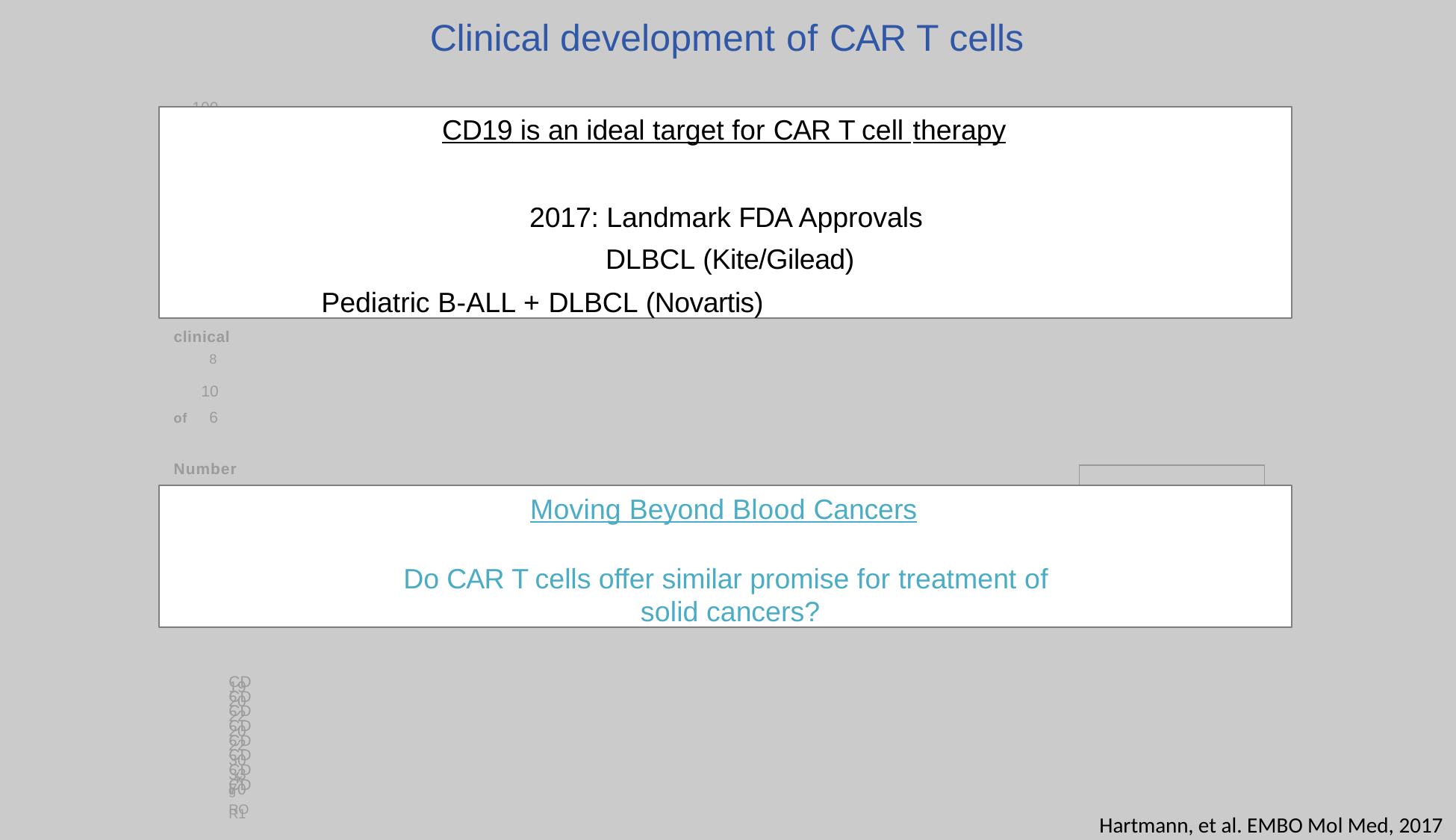

# Clinical development of CAR T cells
100
95	Ongoing trials
90
trials 85	Non-active trials
80
clinical	8
10
of	6

Number	2
4
0

CD19/    CD19/	IL-1RAP Lewis-Y ligands
BCMA  CD123   CD138  CD16V	CD19	CD20	CD22	CD20	CD22	CD30	CD33	CD70	Igk	ROR1
Antigens of hematological malignancies	NKG2D
12
Ongoing trials
trials 10	Non-active trials

clinical	8
6
of
4

Number	2
0

CAIXCD133 CEAc-MET EGFREGFRvIIIEpCam EphA2ErbB2/Her2 FAP FR-a GD2 GPC3IL-13Ra2L1-CAMMesothelin MUC1 PD-L1 PSCAPSMA  ROR1VEGFR-2
Antigens of solid tumors
CD19 is an ideal target for CAR T cell therapy

2017: Landmark FDA Approvals  DLBCL (Kite/Gilead)
Pediatric B-ALL + DLBCL (Novartis)

Moving Beyond Blood Cancers

Do CAR T cells offer similar promise for treatment of  solid cancers?
Hartmann, et al. EMBO Mol Med, 2017